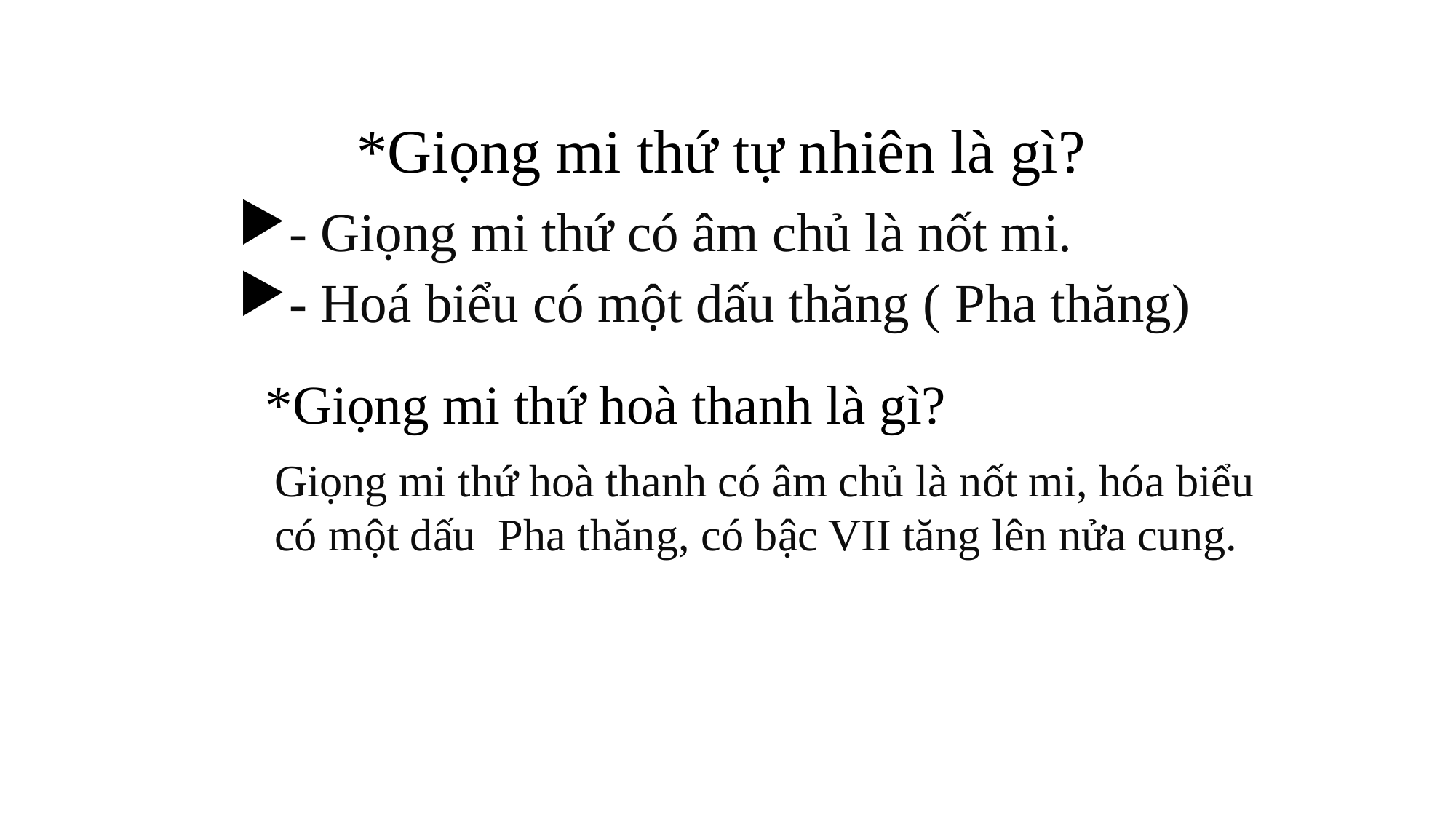

# *Giọng mi thứ tự nhiên là gì?
- Giọng mi thứ có âm chủ là nốt mi.
- Hoá biểu có một dấu thăng ( Pha thăng)
*Giọng mi thứ hoà thanh là gì?
Giọng mi thứ hoà thanh có âm chủ là nốt mi, hóa biểu có một dấu  Pha thăng, có bậc VII tăng lên nửa cung.